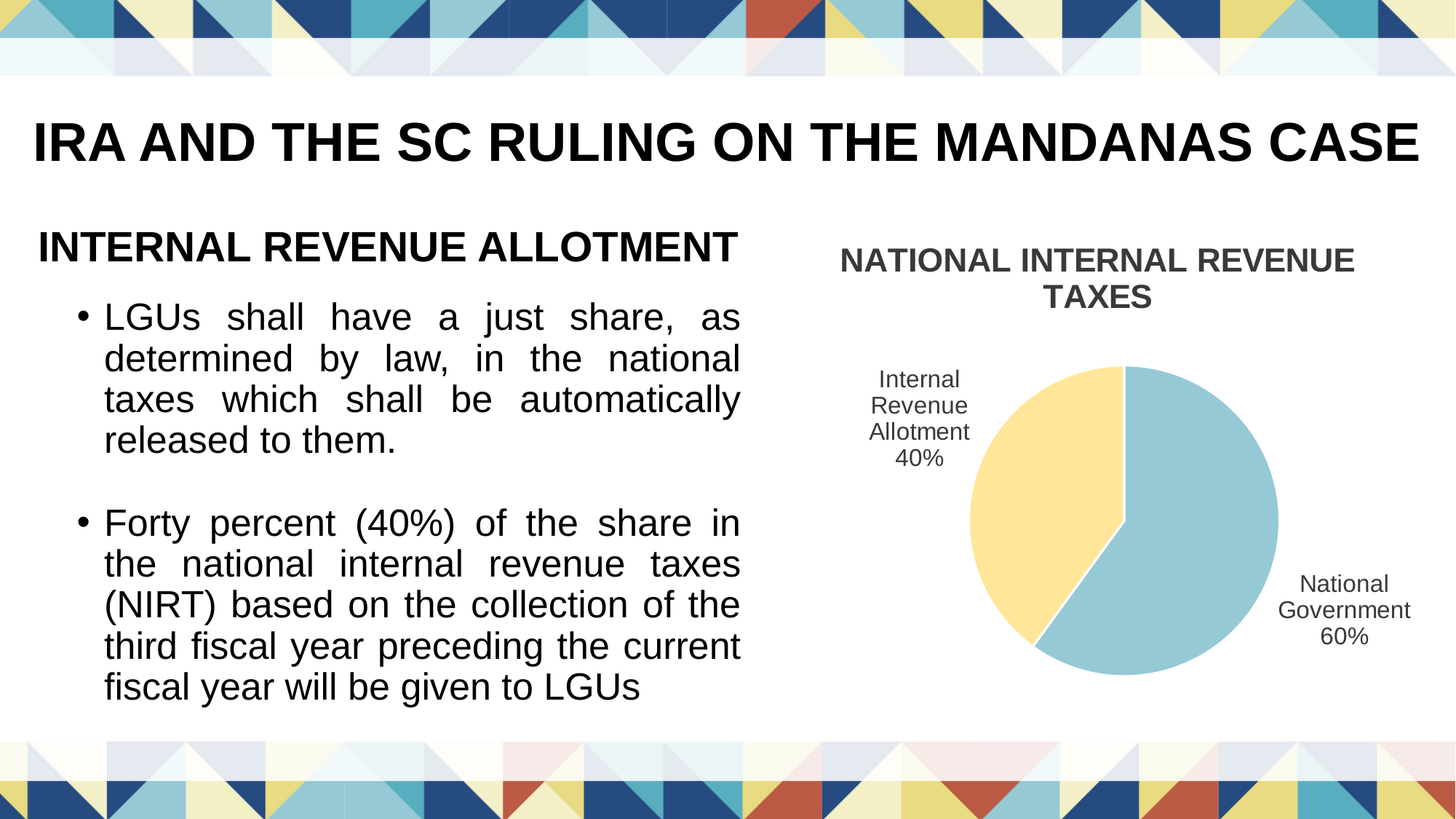

IRA AND THE SC RULING ON THE MANDANAS CASE

### Chart: NATIONAL INTERNAL REVENUE TAXES

| Category | National Internal Revenue Taxes |
|---|---|
| National Government | 0.6 |
| Internal Revenue Allotment | 0.4 |
INTERNAL REVENUE ALLOTMENT
LGUs shall have a just share, as determined by law, in the national taxes which shall be automatically released to them.

Forty percent (40%) of the share in the national internal revenue taxes (NIRT) based on the collection of the third fiscal year preceding the current fiscal year will be given to LGUs